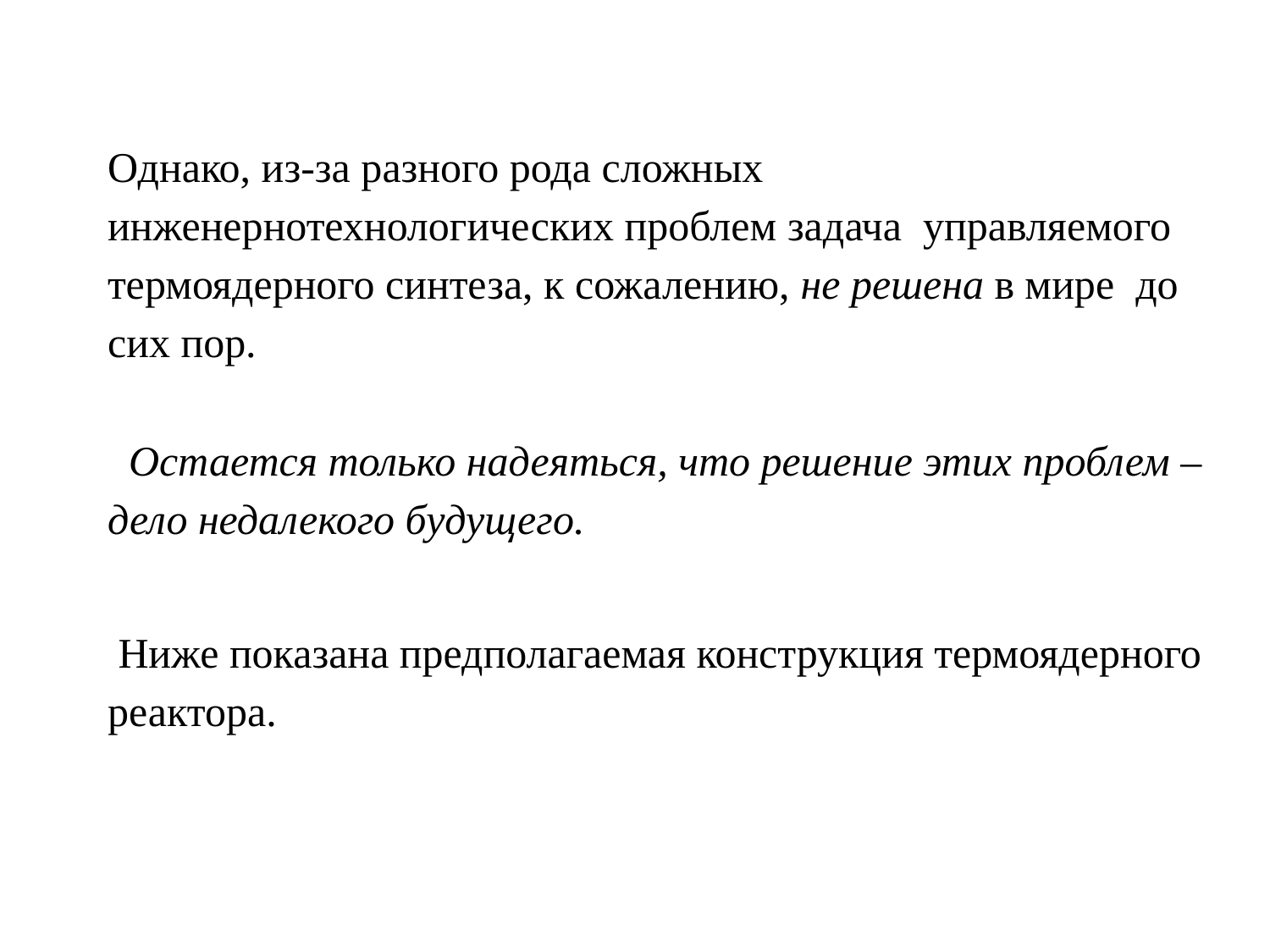

Однако, из-за разного рода сложных
инженернотехнологических проблем задача  управляемого термоядерного синтеза, к сожалению, не решена в мире  до сих пор.
  Остается только надеяться, что решение этих проблем – дело недалекого будущего.

 Ниже показана предполагаемая конструкция термоядерного реактора.